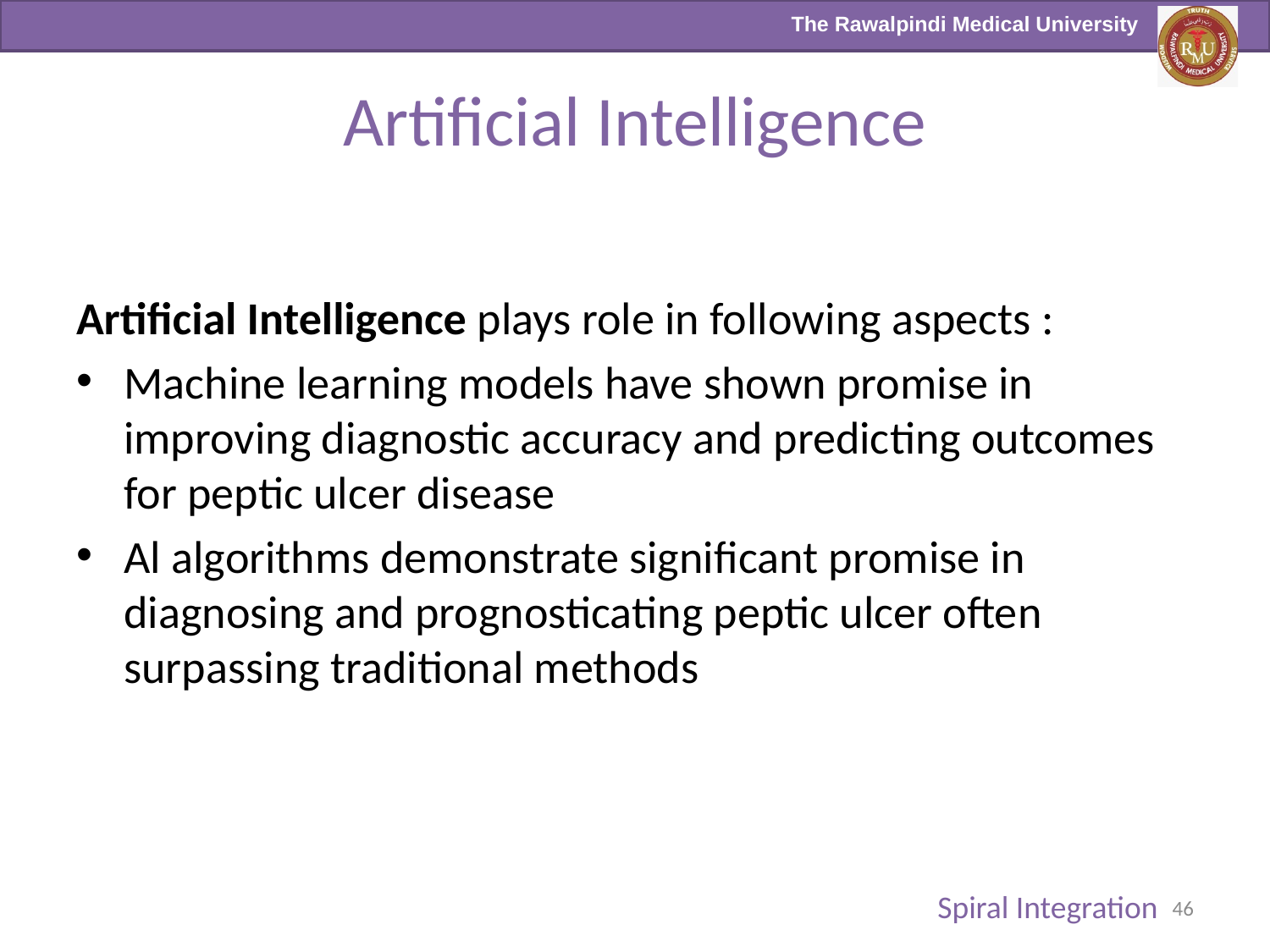

# Artificial Intelligence

Artificial Intelligence plays role in following aspects :
Machine learning models have shown promise in improving diagnostic accuracy and predicting outcomes for peptic ulcer disease
Al algorithms demonstrate significant promise in diagnosing and prognosticating peptic ulcer often surpassing traditional methods

Spiral Integration
46